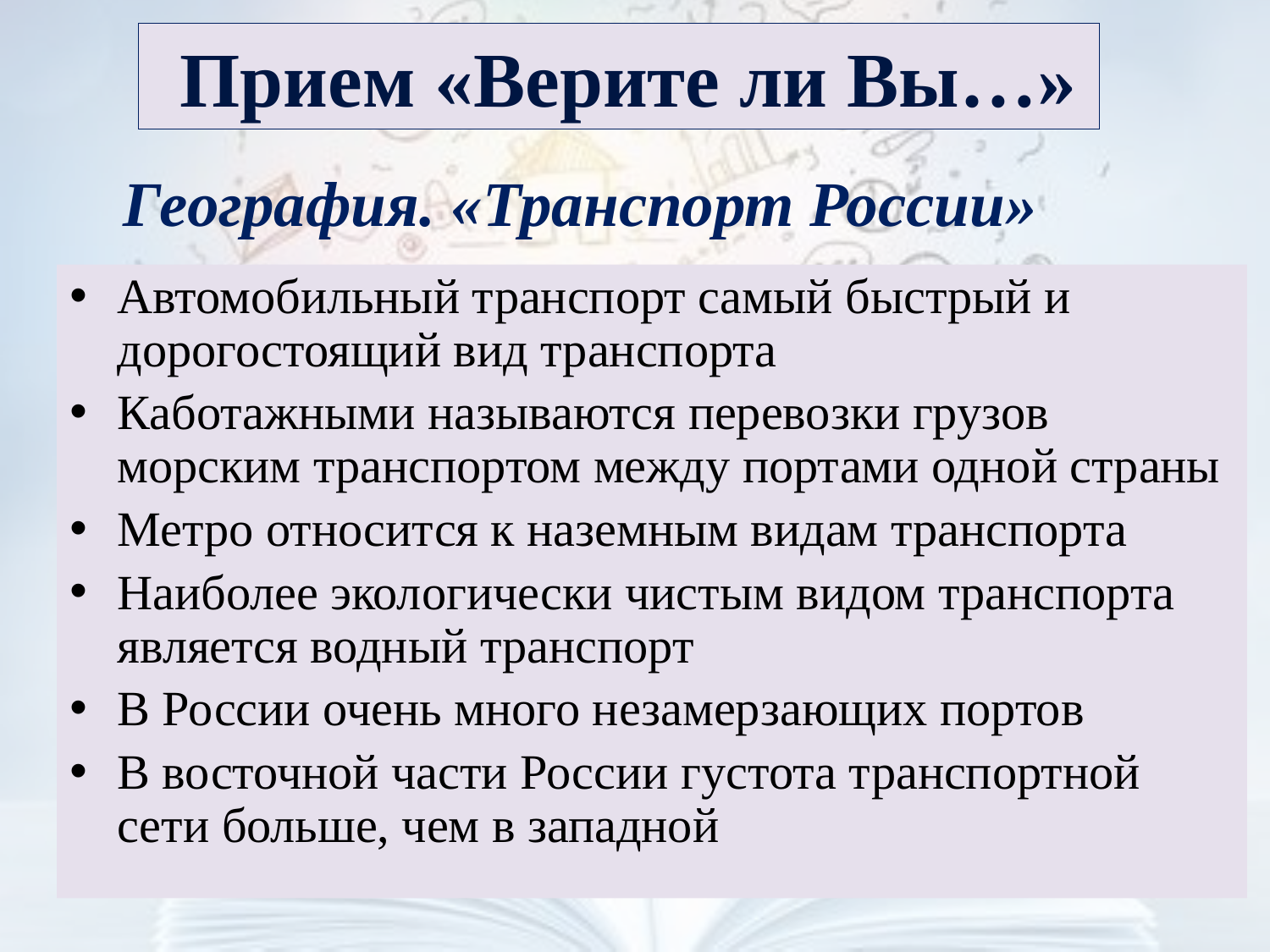

Прием «Верите ли Вы…»
# География. «Транспорт России»
Автомобильный транспорт самый быстрый и дорогостоящий вид транспорта
Каботажными называются перевозки грузов морским транспортом между портами одной страны
Метро относится к наземным видам транспорта
Наиболее экологически чистым видом транспорта является водный транспорт
В России очень много незамерзающих портов
В восточной части России густота транспортной сети больше, чем в западной